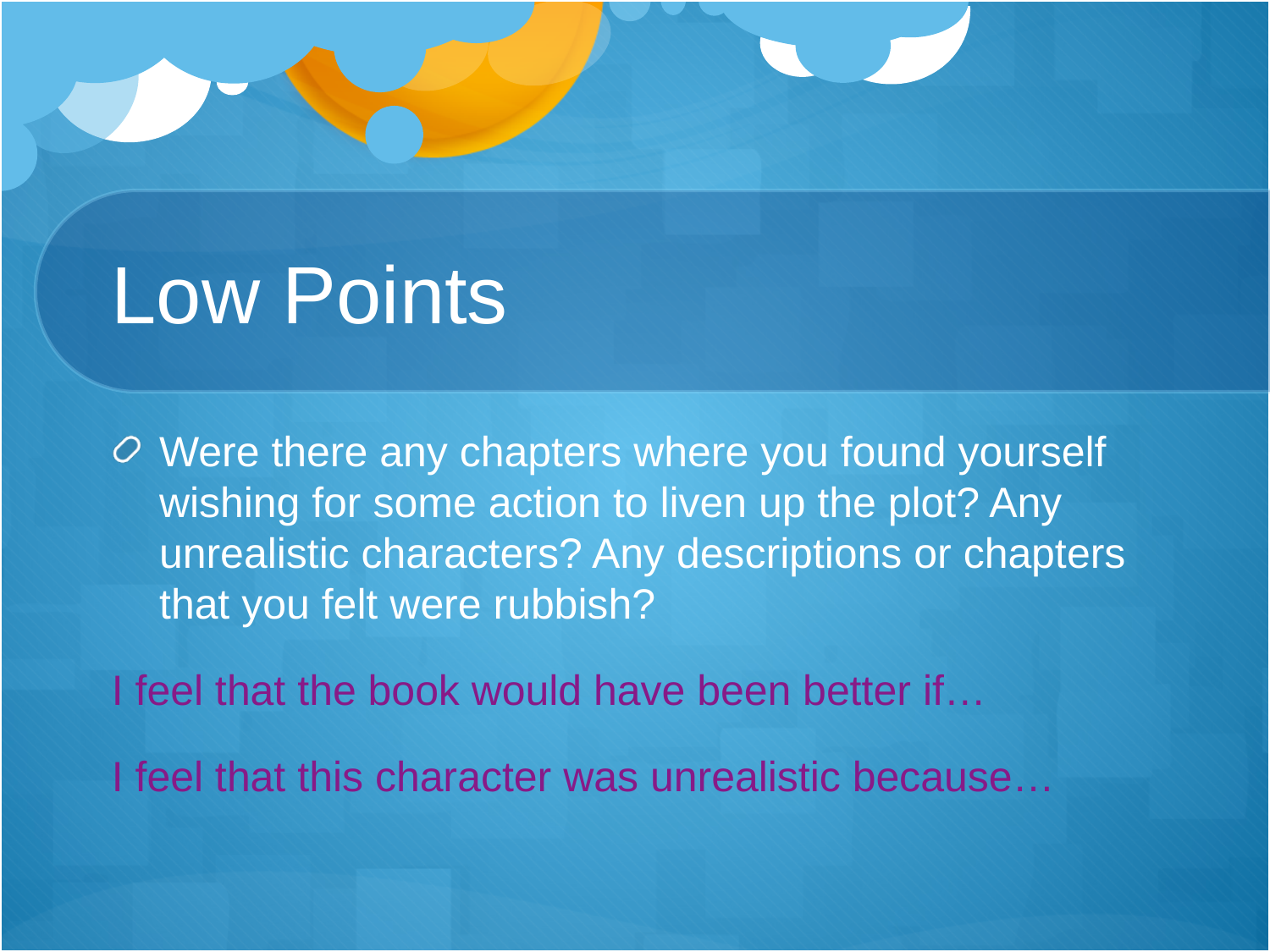

# Low Points
Were there any chapters where you found yourself wishing for some action to liven up the plot? Any unrealistic characters? Any descriptions or chapters that you felt were rubbish?
I feel that the book would have been better if…
I feel that this character was unrealistic because…